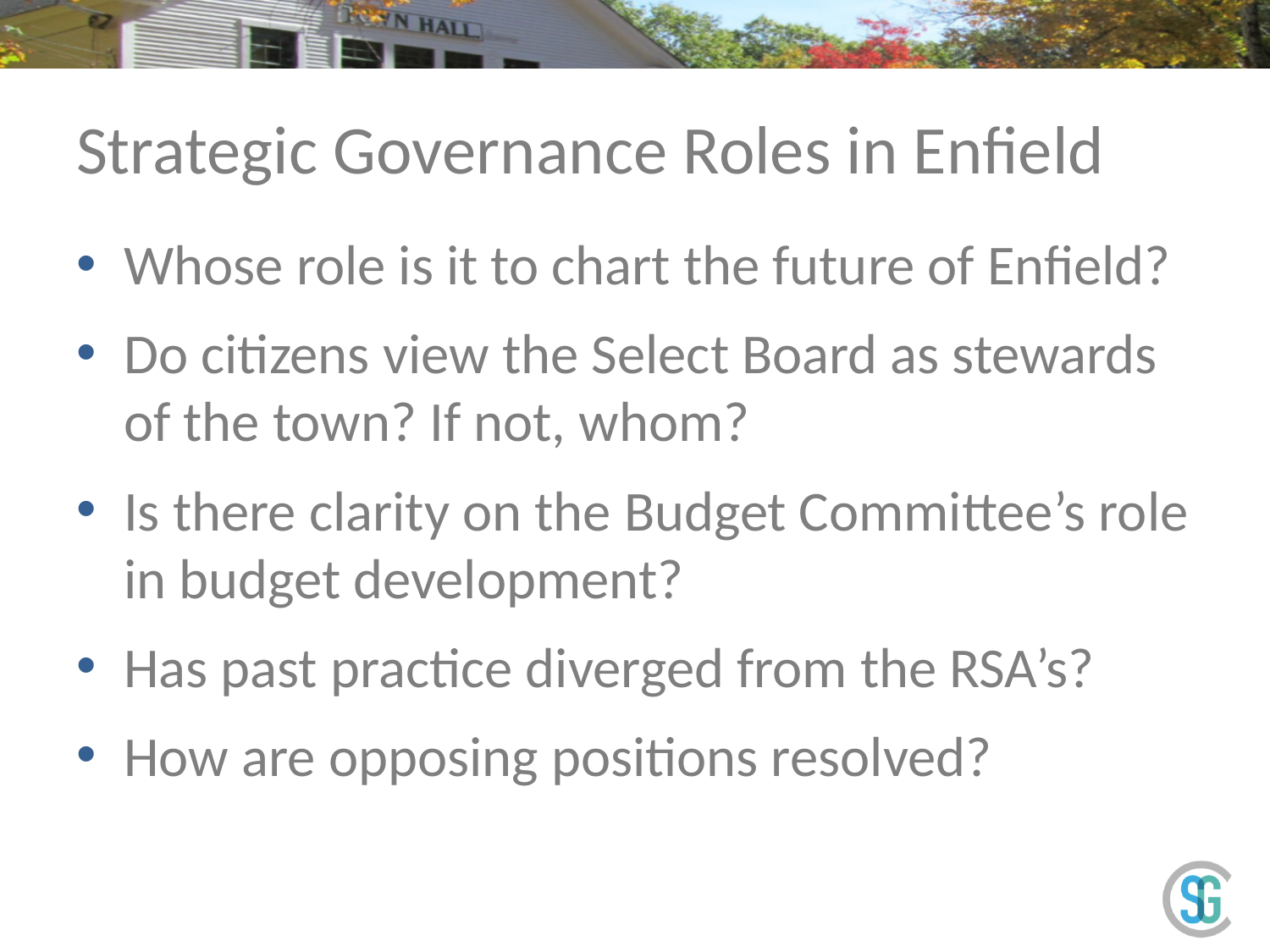

# Strategic Governance Roles in Enfield
Whose role is it to chart the future of Enfield?
Do citizens view the Select Board as stewards of the town? If not, whom?
Is there clarity on the Budget Committee’s role in budget development?
Has past practice diverged from the RSA’s?
How are opposing positions resolved?